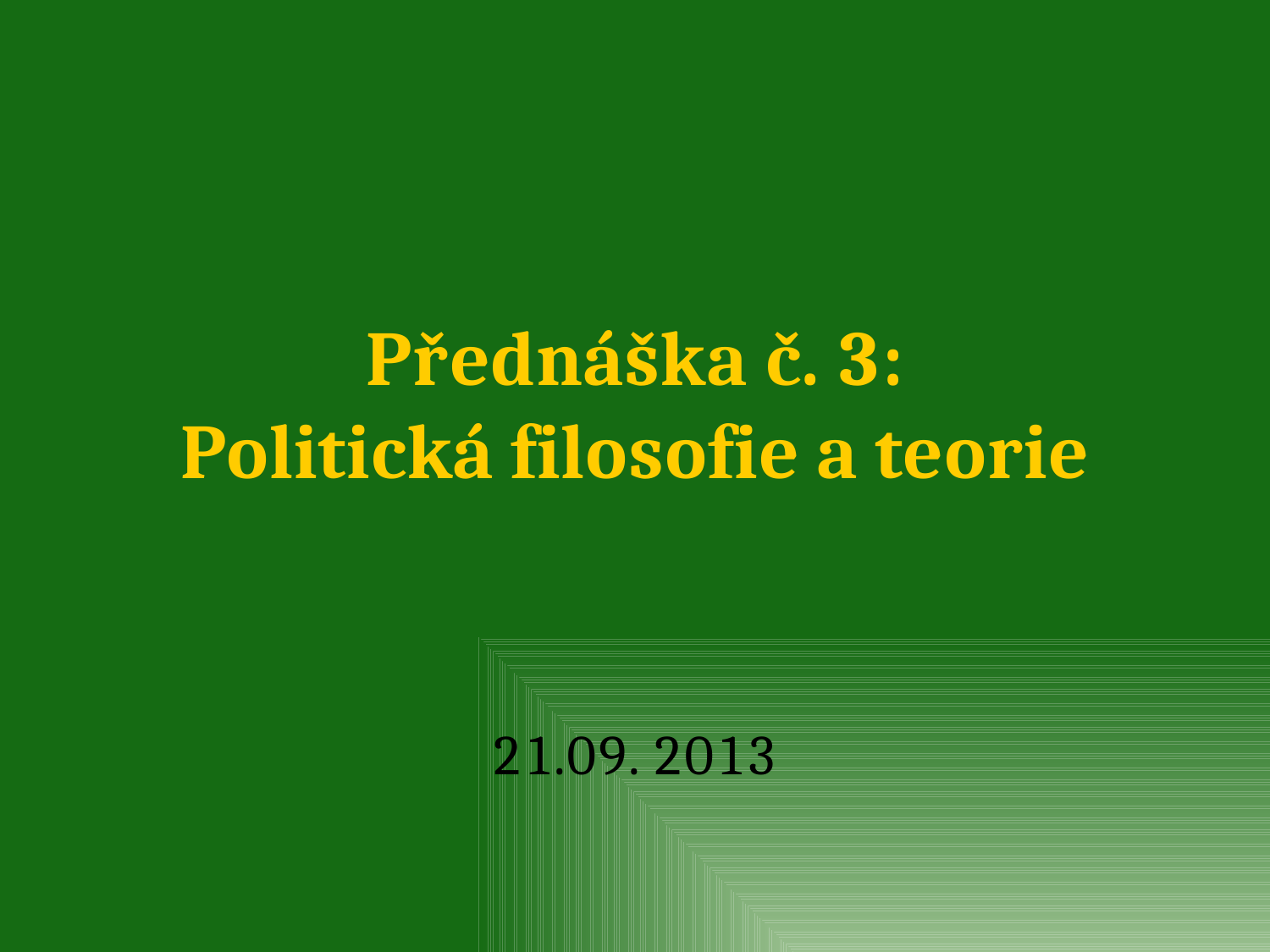

# Přednáška č. 3: Politická filosofie a teorie

21.09. 2013